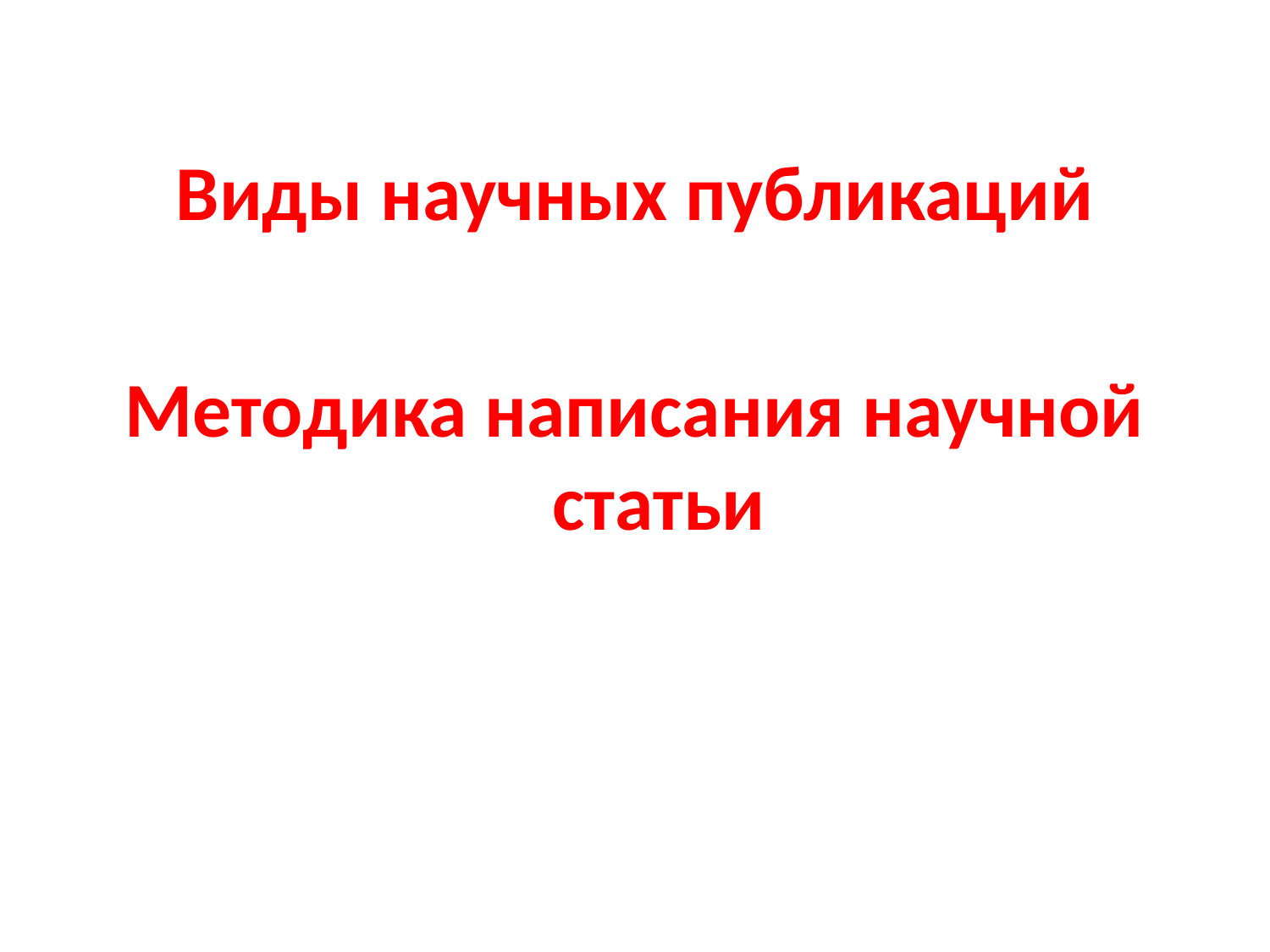

#
Виды научных публикаций

Методика написания научной статьи